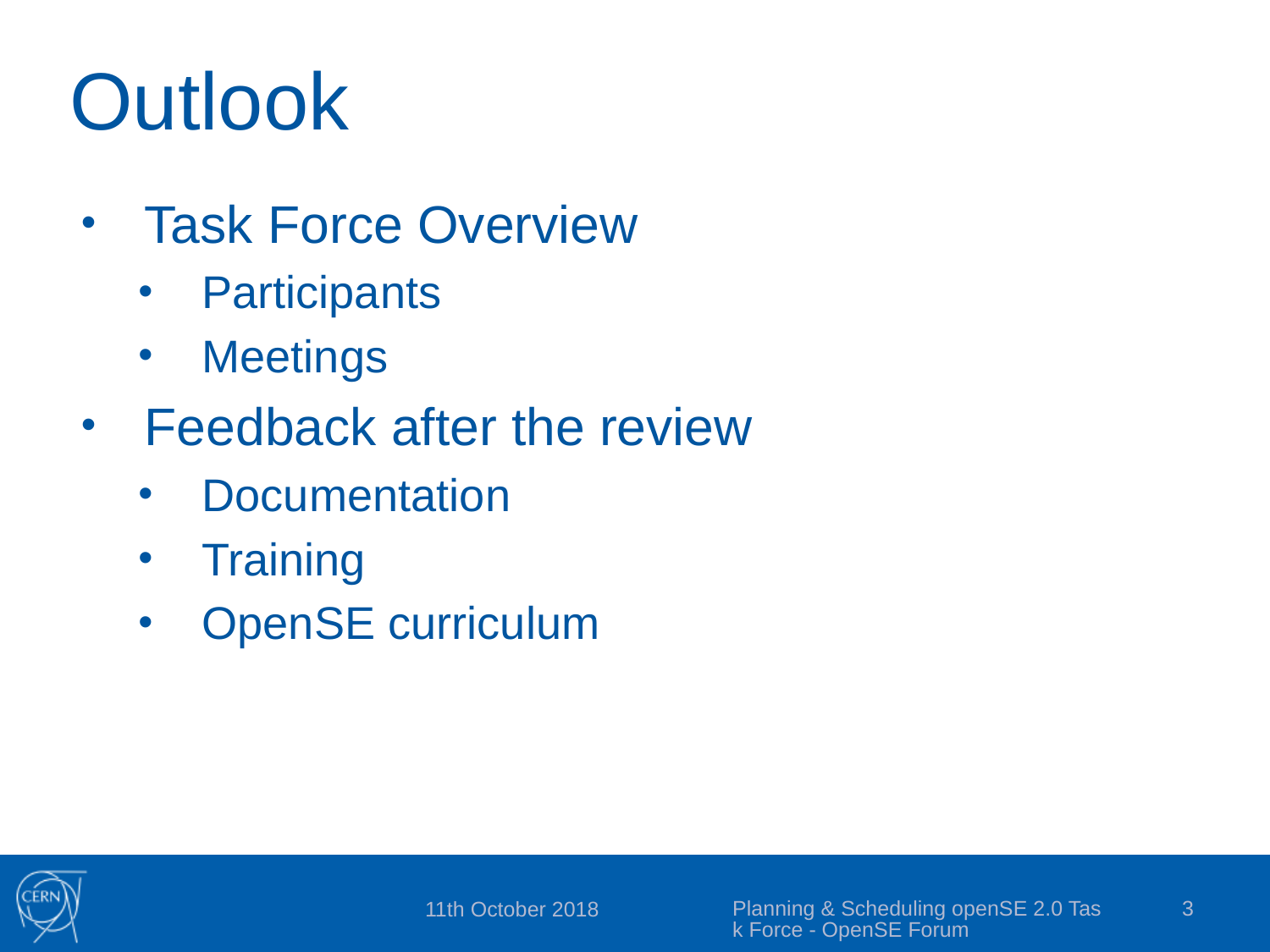

# Outlook
Task Force Overview
Participants
Meetings
Feedback after the review
Documentation
Training
OpenSE curriculum

Planning & Scheduling openSE 2.0 Task Force - OpenSE Forum
3
11th October 2018